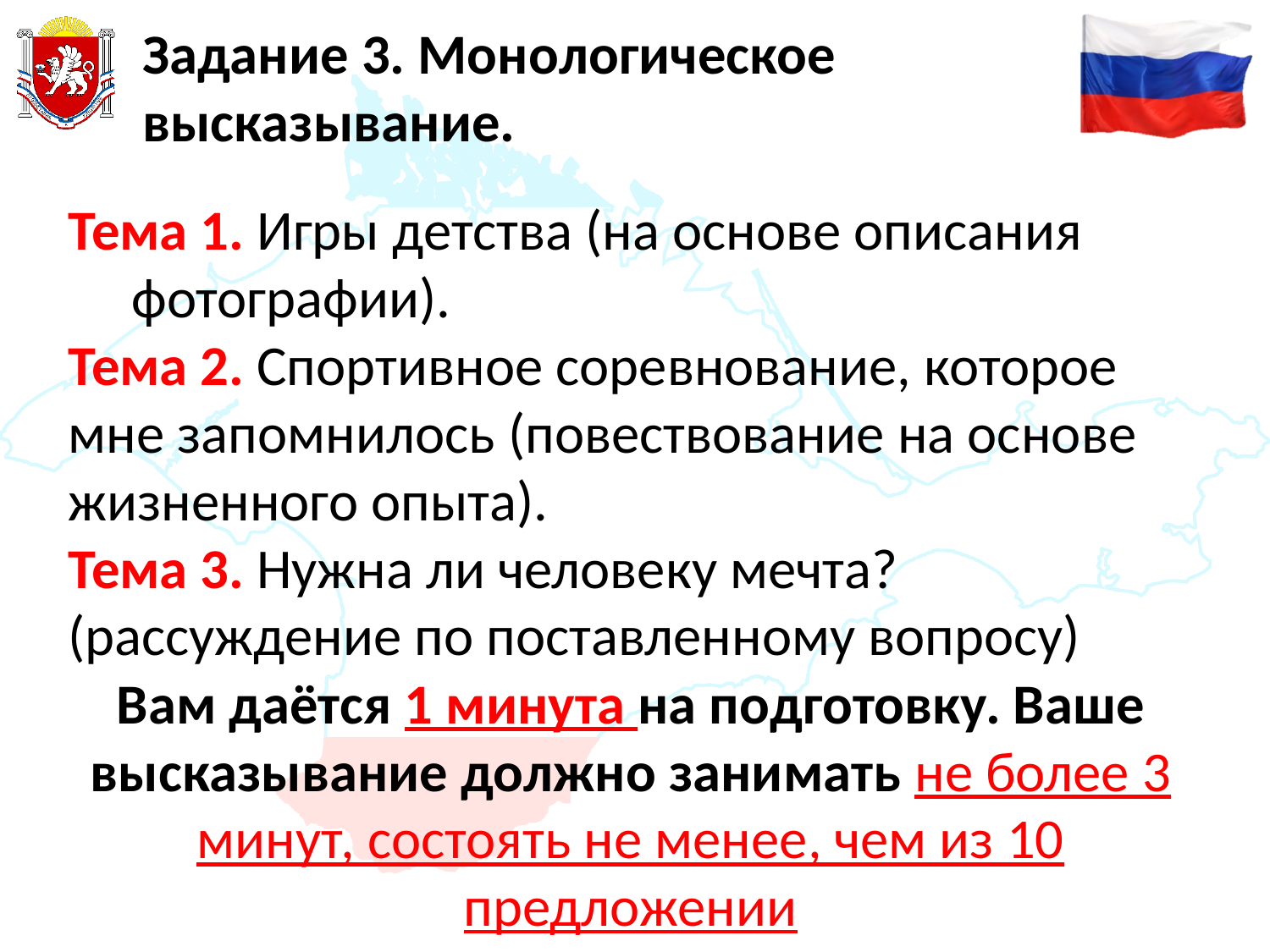

Задание 3. Монологическое высказывание.
Тема 1. Игры детства (на основе описания фотографии).
Тема 2. Спортивное соревнование, которое мне запомнилось (повествование на основе жизненного опыта).
Тема 3. Нужна ли человеку мечта? (рассуждение по поставленному вопросу)
Вам даётся 1 минута на подготовку. Ваше высказывание должно занимать не более 3 минут, состоять не менее, чем из 10 предложении